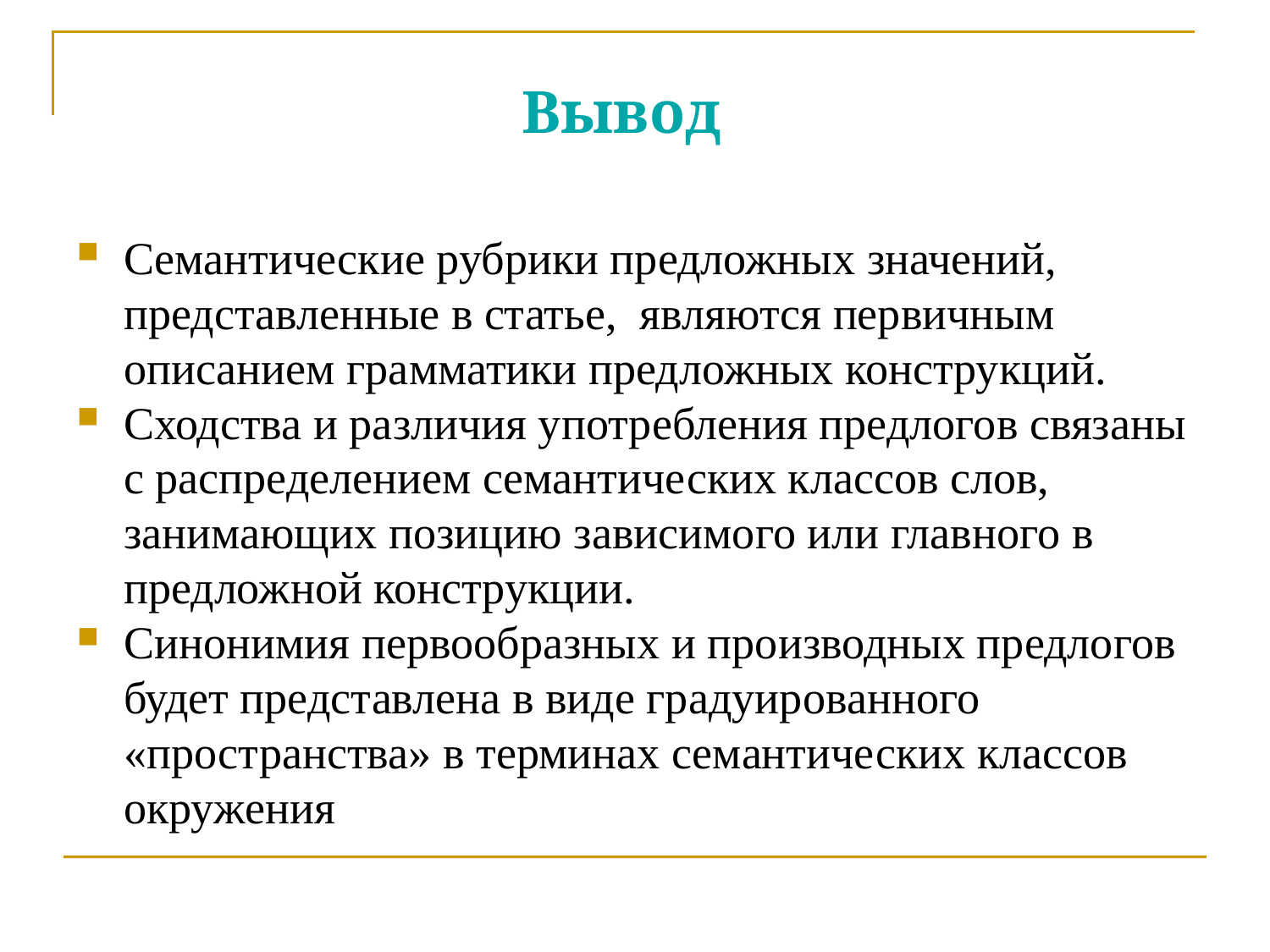

Вывод
Семантические рубрики предложных значений, представленные в статье,  являются первичным описанием грамматики предложных конструкций.
Сходства и различия употребления предлогов связаны с распределением семантических классов слов, занимающих позицию зависимого или главного в предложной конструкции.
Синонимия первообразных и производных предлогов будет представлена в виде градуированного «пространства» в терминах семантических классов окружения